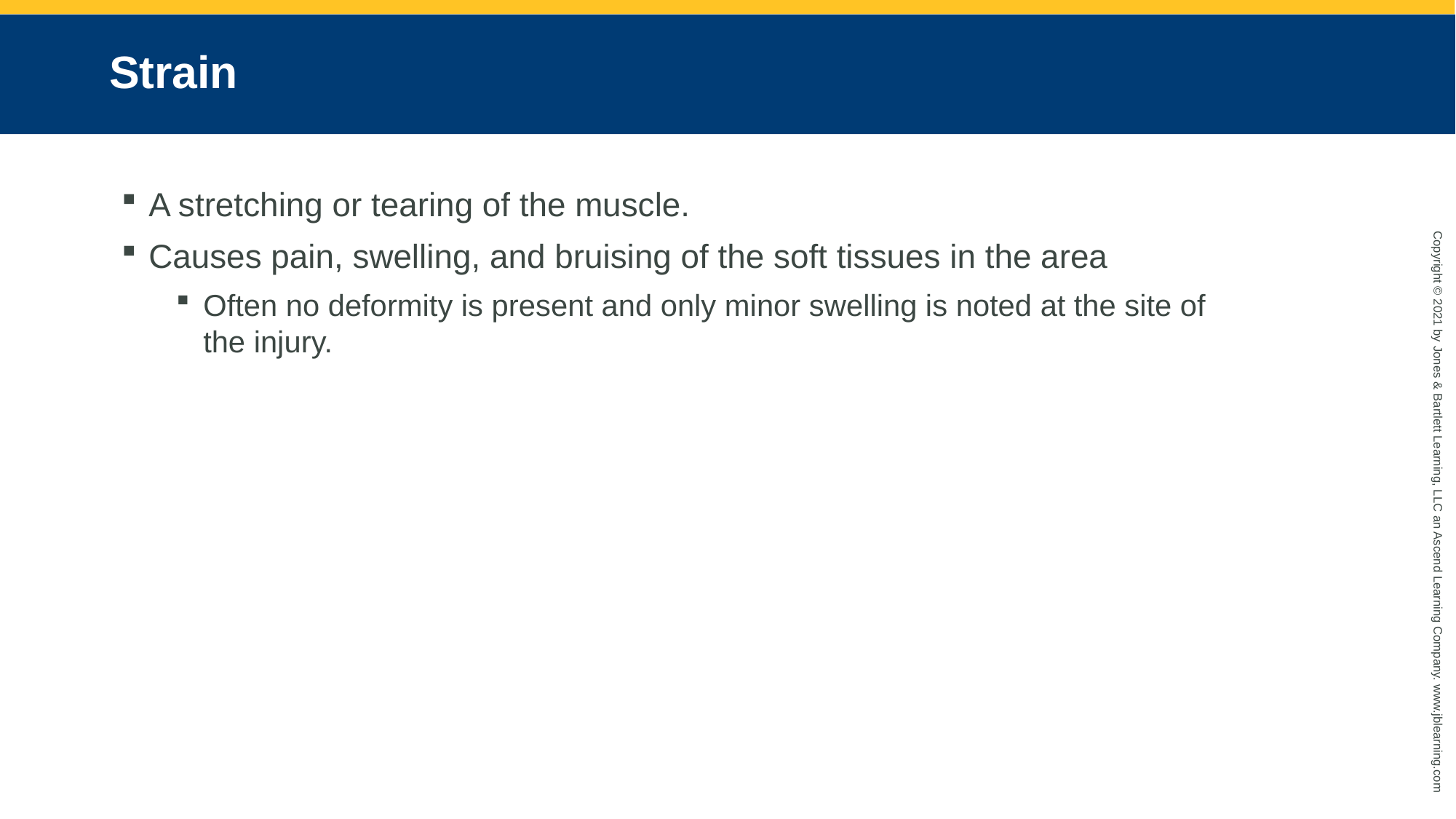

# Strain
A stretching or tearing of the muscle.
Causes pain, swelling, and bruising of the soft tissues in the area
Often no deformity is present and only minor swelling is noted at the site of the injury.